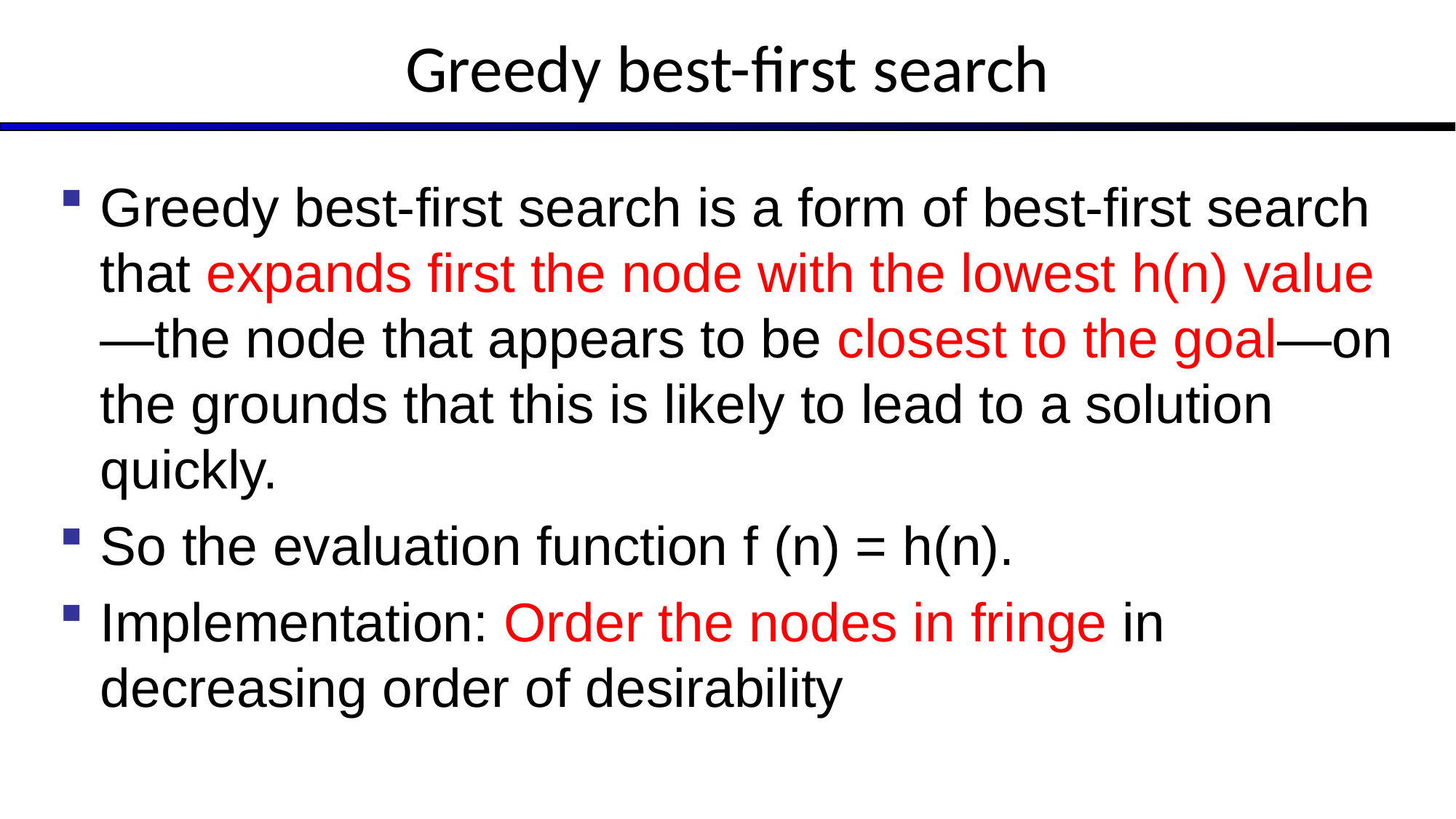

# Greedy best-first search
Greedy best-first search is a form of best-first search that expands first the node with the lowest h(n) value—the node that appears to be closest to the goal—on the grounds that this is likely to lead to a solution quickly.
So the evaluation function f (n) = h(n).
Implementation: Order the nodes in fringe in decreasing order of desirability